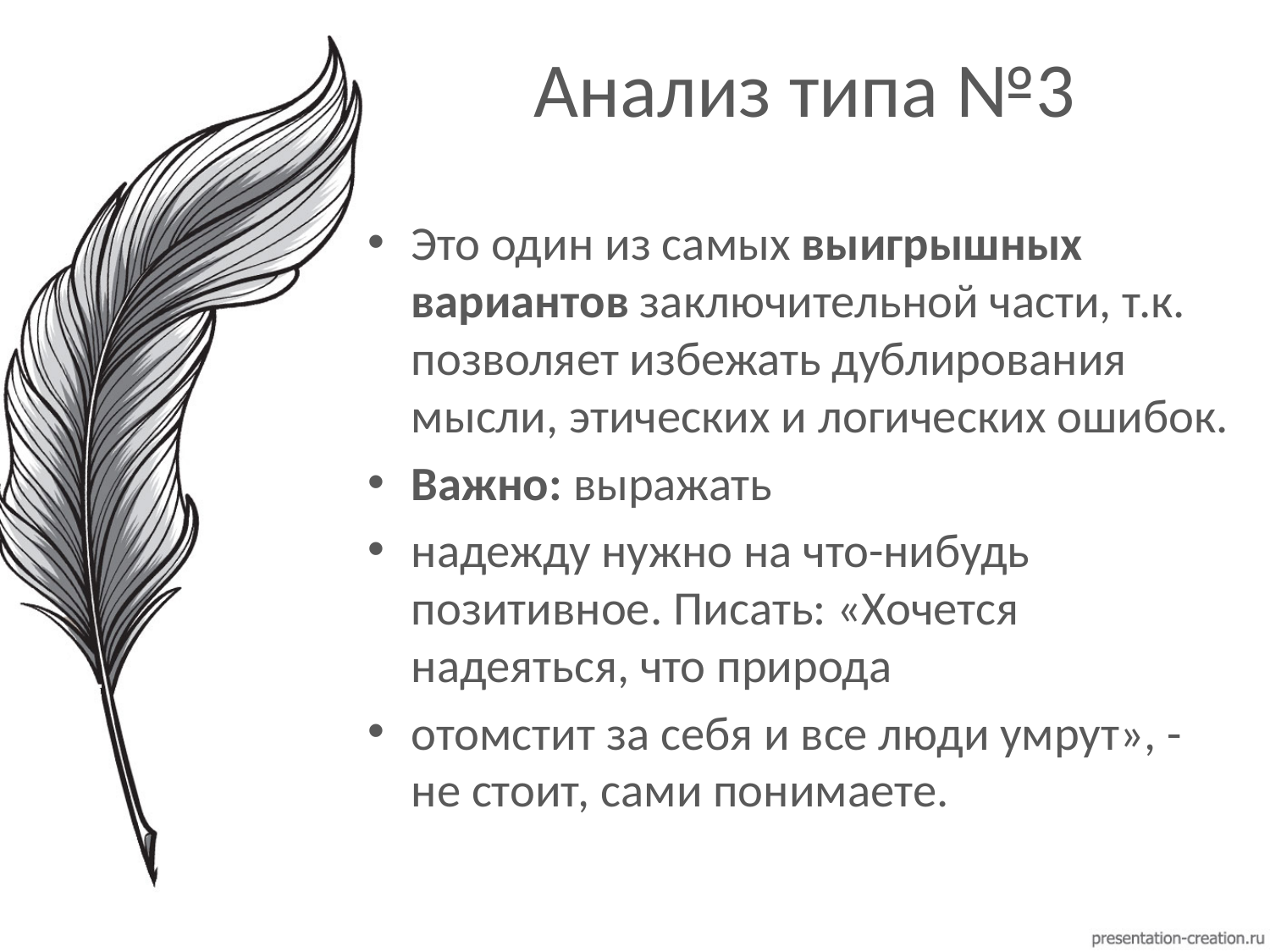

# Анализ типа №3
Это один из самых выигрышных вариантов заключительной части, т.к. позволяет избежать дублирования мысли, этических и логических ошибок.
Важно: выражать
надежду нужно на что-нибудь позитивное. Писать: «Хочется надеяться, что природа
отомстит за себя и все люди умрут», - не стоит, сами понимаете.